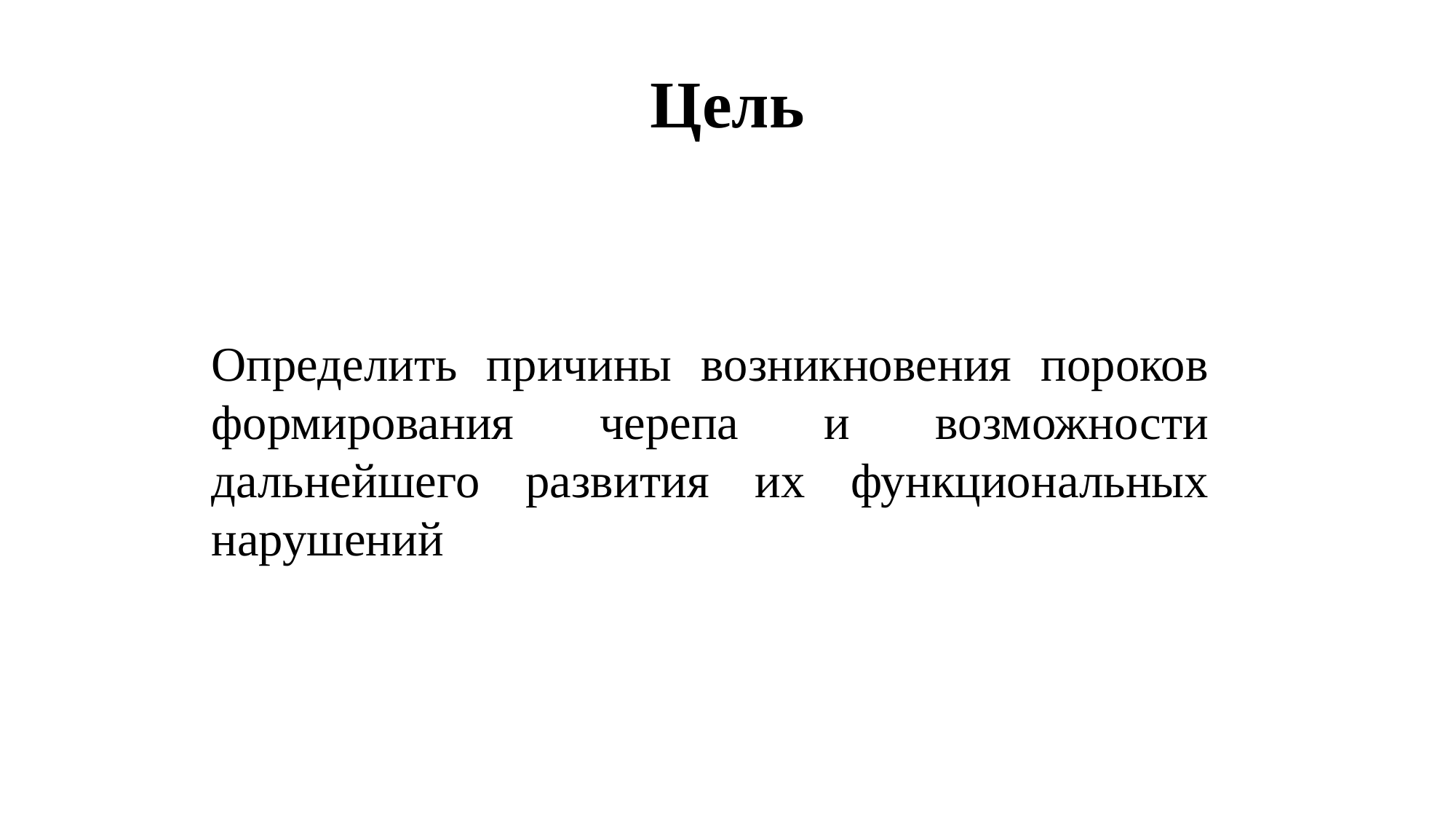

# Цель
Определить причины возникновения пороков формирования черепа и возможности дальнейшего развития их функциональных нарушений